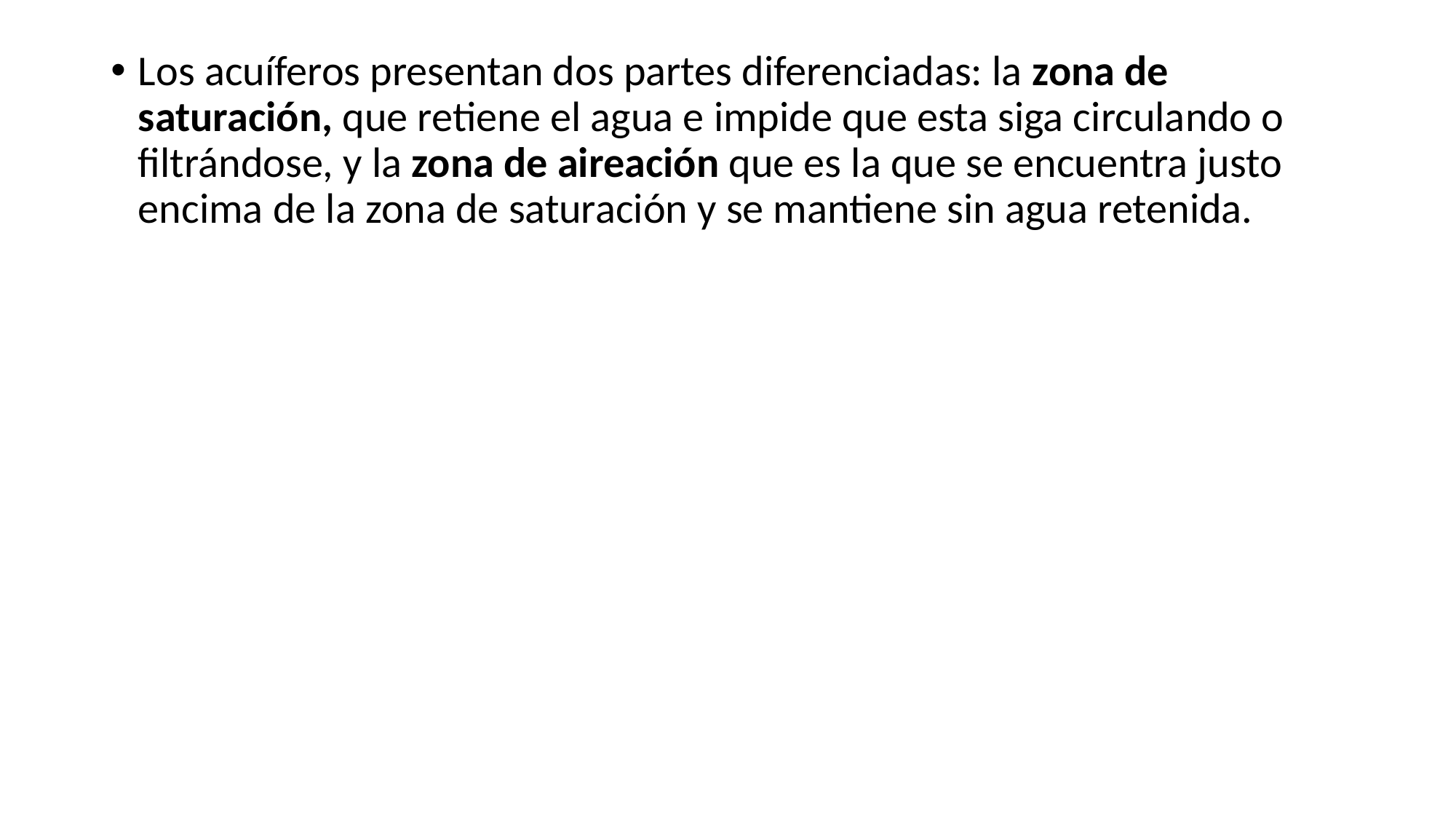

#
Los acuíferos presentan dos partes diferenciadas: la zona de saturación, que retiene el agua e impide que esta siga circulando o filtrándose, y la zona de aireación que es la que se encuentra justo encima de la zona de saturación y se mantiene sin agua retenida.